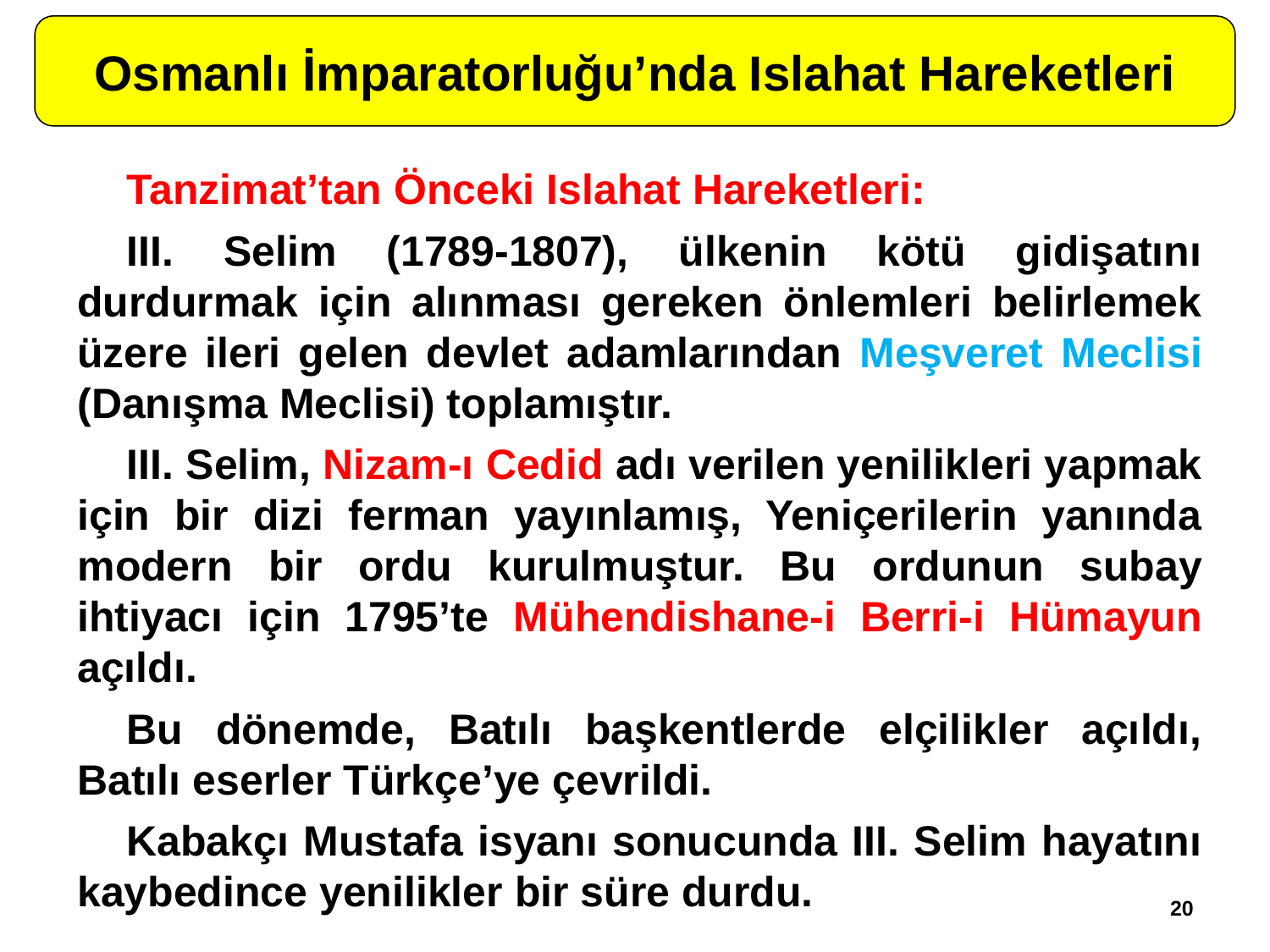

Osmanlı İmparatorluğu’nda Islahat Hareketleri
	Tanzimat’tan Önceki Islahat Hareketleri:
	III. Selim (1789-1807), ülkenin kötü gidişatını durdurmak için alınması gereken önlemleri belirlemek üzere ileri gelen devlet adamlarından Meşveret Meclisi (Danışma Meclisi) toplamıştır.
 	III. Selim, Nizam-ı Cedid adı verilen yenilikleri yapmak için bir dizi ferman yayınlamış, Yeniçerilerin yanında modern bir ordu kurulmuştur. Bu ordunun subay ihtiyacı için 1795’te Mühendishane-i Berri-i Hümayun açıldı.
	Bu dönemde, Batılı başkentlerde elçilikler açıldı, Batılı eserler Türkçe’ye çevrildi.
	Kabakçı Mustafa isyanı sonucunda III. Selim hayatını kaybedince yenilikler bir süre durdu.
20